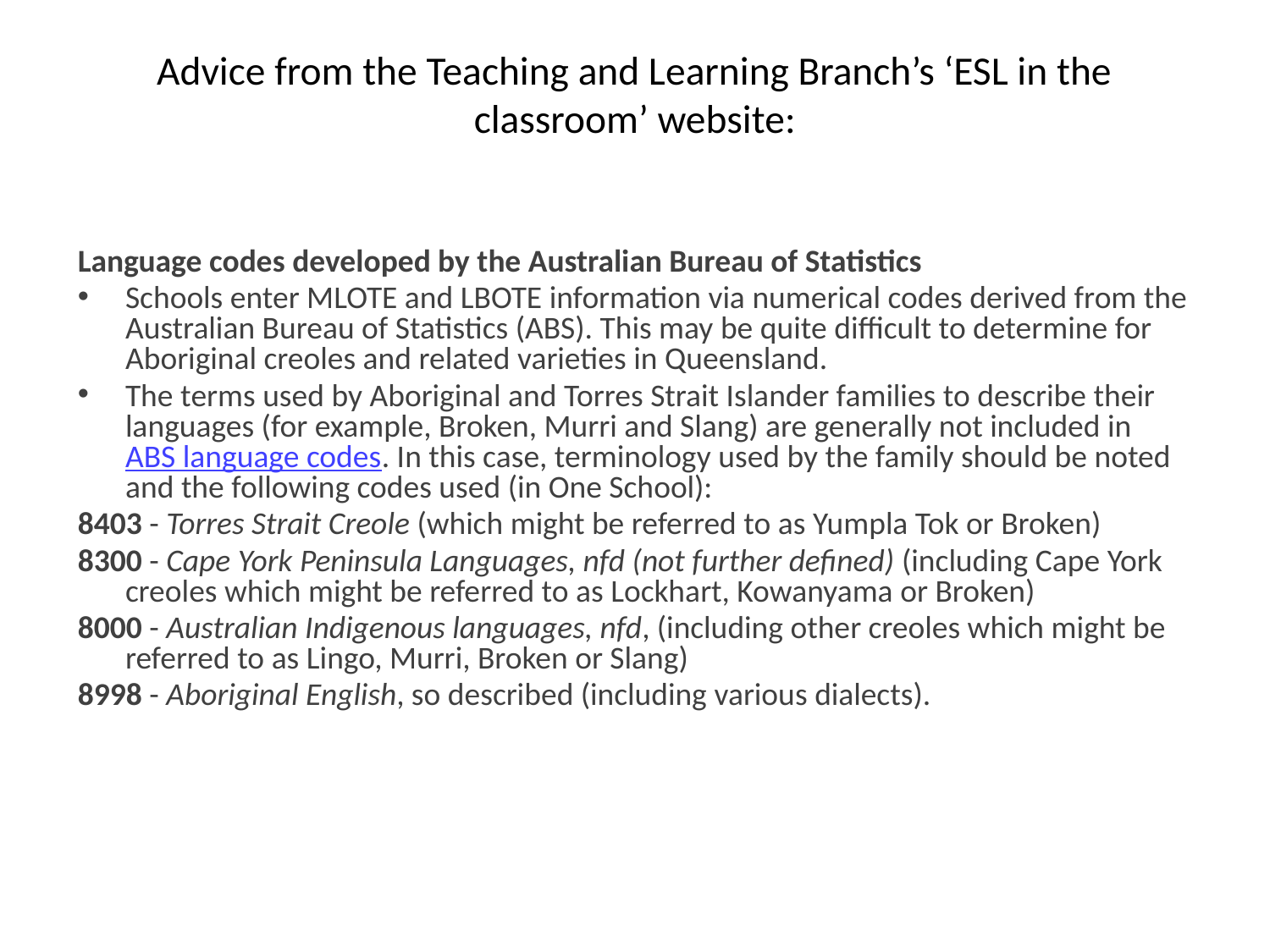

# Advice from the Teaching and Learning Branch’s ‘ESL in the classroom’ website:

Language codes developed by the Australian Bureau of Statistics
Schools enter MLOTE and LBOTE information via numerical codes derived from the Australian Bureau of Statistics (ABS). This may be quite difficult to determine for Aboriginal creoles and related varieties in Queensland.
The terms used by Aboriginal and Torres Strait Islander families to describe their languages (for example, Broken, Murri and Slang) are generally not included in ABS language codes. In this case, terminology used by the family should be noted and the following codes used (in One School):
8403 - Torres Strait Creole (which might be referred to as Yumpla Tok or Broken)
8300 - Cape York Peninsula Languages, nfd (not further defined) (including Cape York creoles which might be referred to as Lockhart, Kowanyama or Broken)
8000 - Australian Indigenous languages, nfd, (including other creoles which might be referred to as Lingo, Murri, Broken or Slang)
8998 - Aboriginal English, so described (including various dialects).